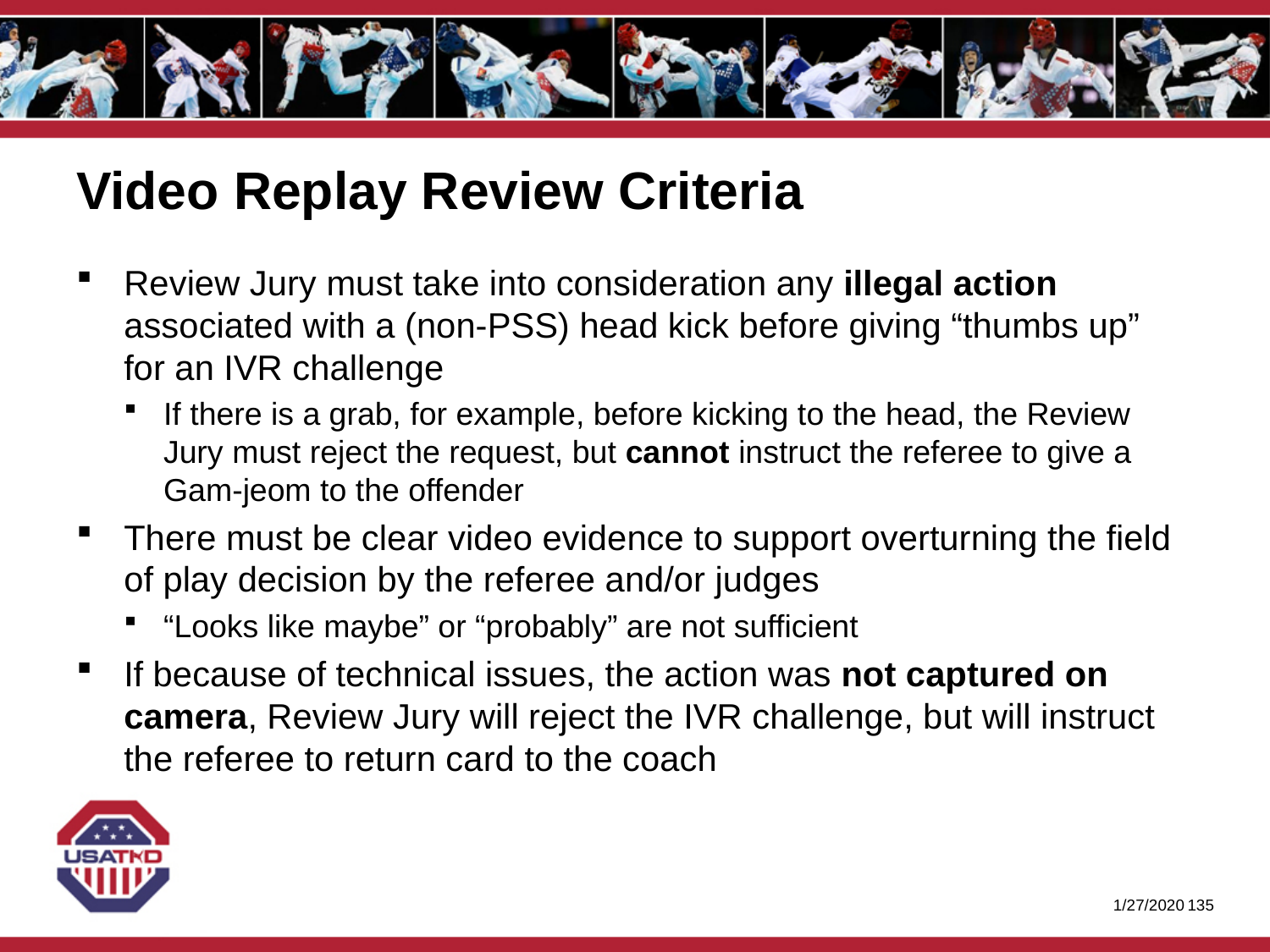

# Video Replay Review Criteria
Review Jury must take into consideration any illegal action associated with a (non-PSS) head kick before giving “thumbs up”  for an IVR challenge
If there is a grab, for example, before kicking to the head, the Review Jury must reject the request, but cannot instruct the referee to give a Gam-jeom to the offender
There must be clear video evidence to support overturning the field of play decision by the referee and/or judges
“Looks like maybe” or “probably” are not sufficient
If because of technical issues, the action was not captured on camera, Review Jury will reject the IVR challenge, but will instruct the referee to return card to the coach
1/27/2020
135